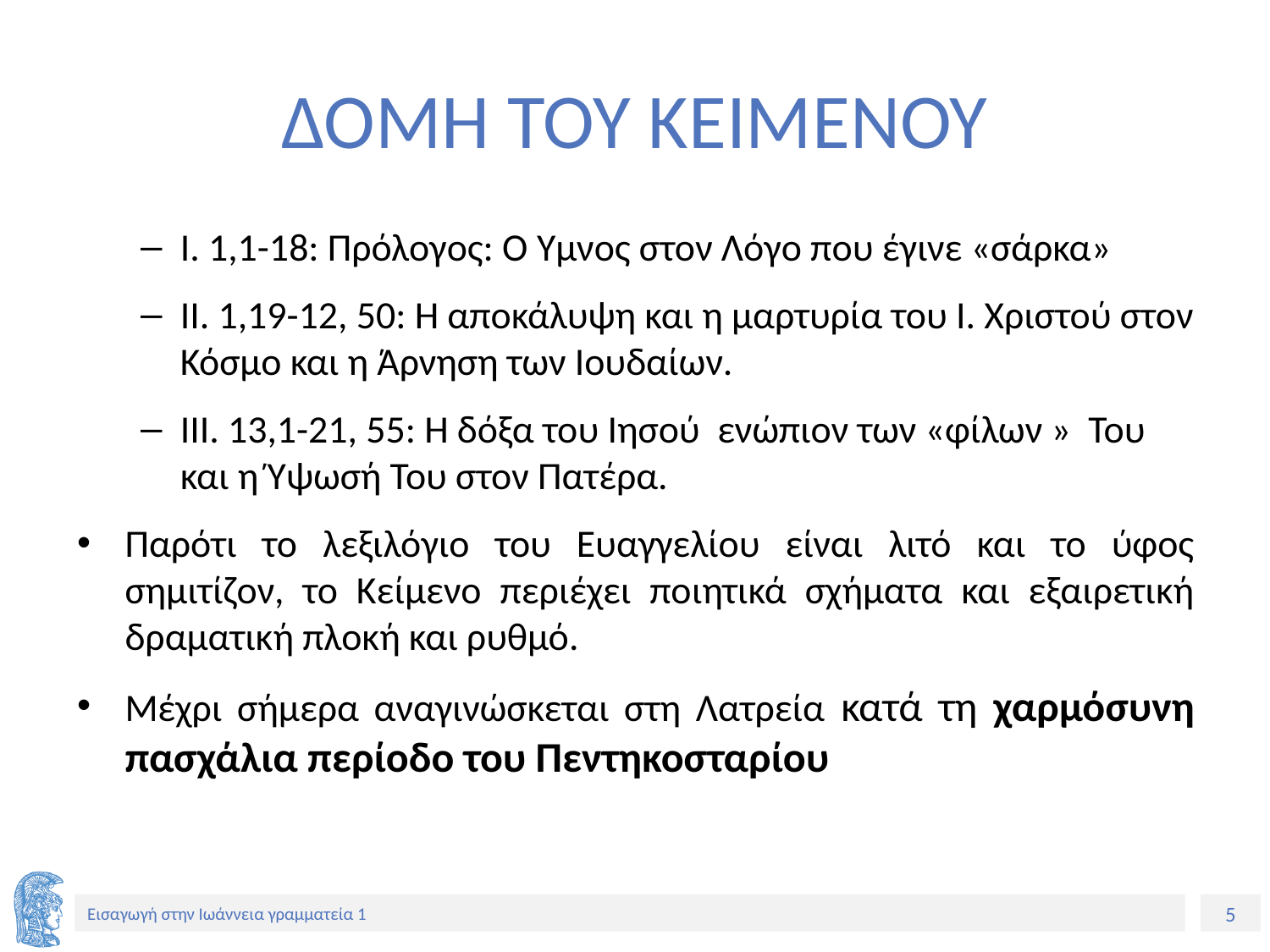

# ΔΟΜΗ ΤΟΥ ΚΕΙΜΕΝΟΥ
Ι. 1,1-18: Πρόλογος: Ο Ύμνος στον Λόγο που έγινε «σάρκα»
II. 1,19-12, 50: Η αποκάλυψη και η μαρτυρία του Ι. Χριστού στον Κόσμο και η Άρνηση των Ιουδαίων.
ΙΙΙ. 13,1-21, 55: Η δόξα του Ιησού  ενώπιον των «φίλων »  Του και η Ύψωσή Του στον Πατέρα.
Παρότι το λεξιλόγιο του Ευαγγελίου είναι λιτό και το ύφος σημιτίζον, το Κείμενο περιέχει ποιητικά σχήματα και εξαιρετική δραματική πλοκή και ρυθμό.
Μέχρι σήμερα αναγινώσκεται στη Λατρεία κατά τη χαρμόσυνη πασχάλια περίοδο του Πεντηκοσταρίου